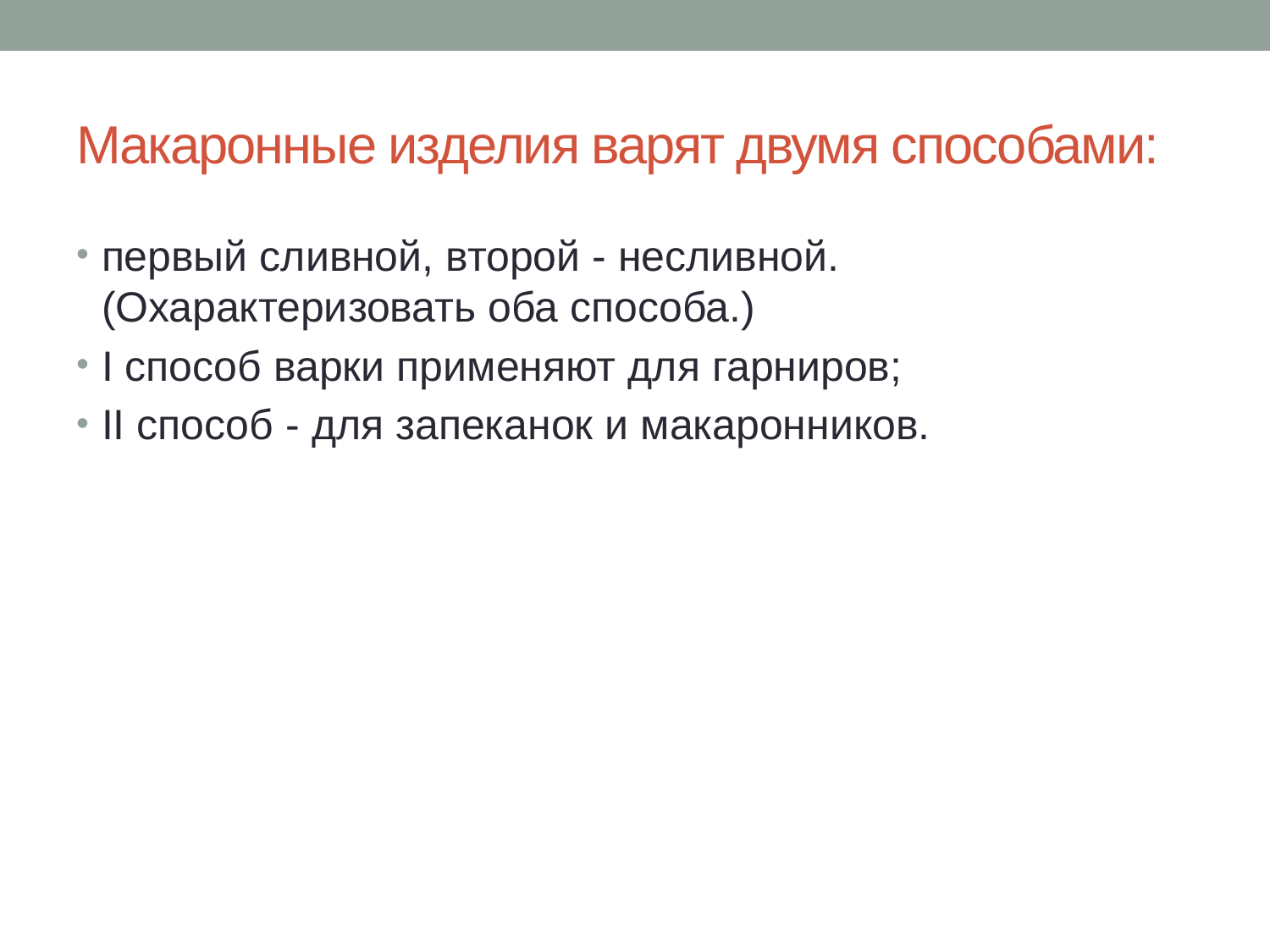

# Макаронные изделия варят двумя способами:
первый сливной, второй - несливной. (Охарактеризовать оба способа.)
I способ варки применяют для гарниров;
II способ - для запеканок и макаронников.